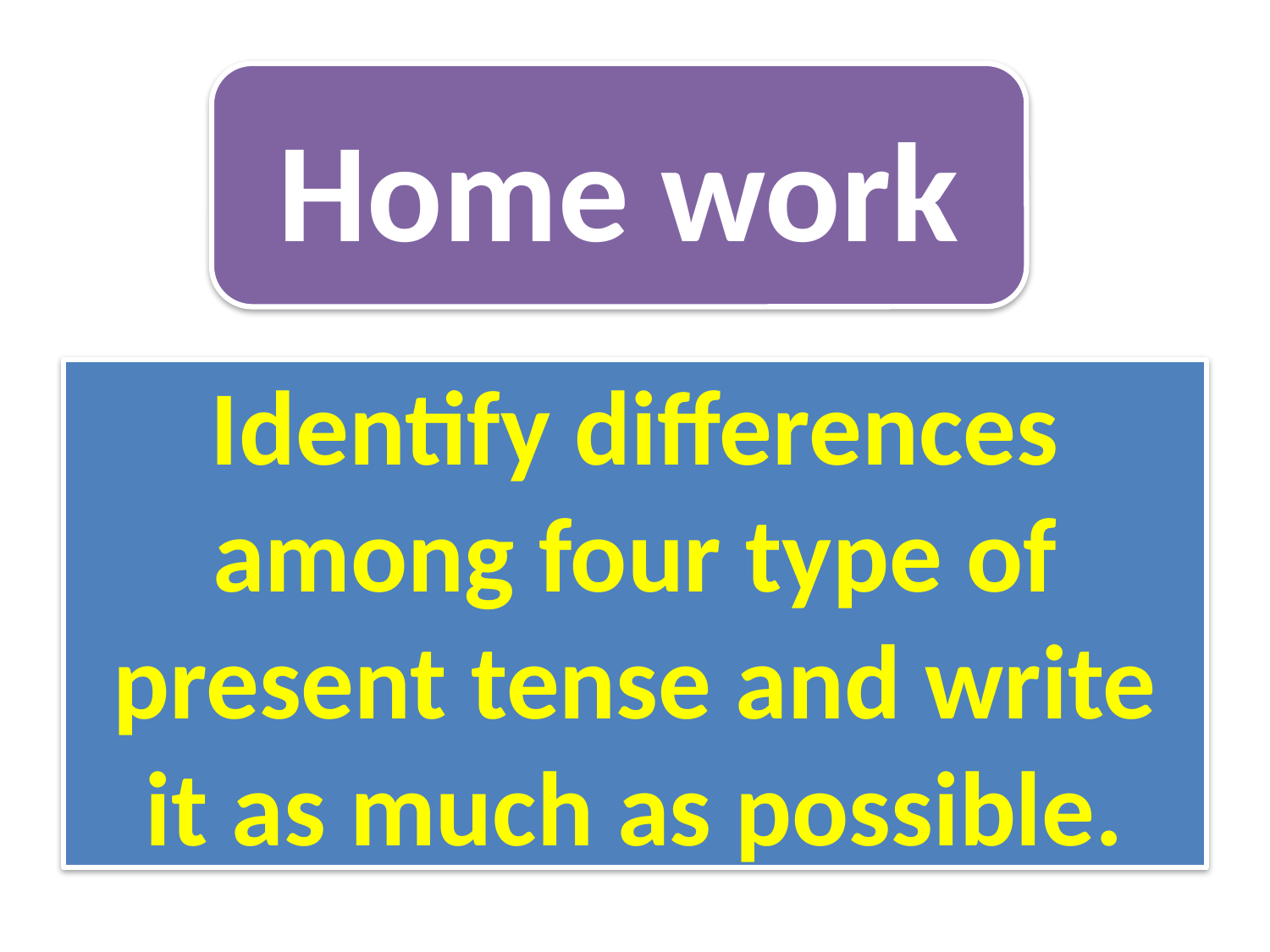

Home work
Identify differences among four type of present tense and write it as much as possible.